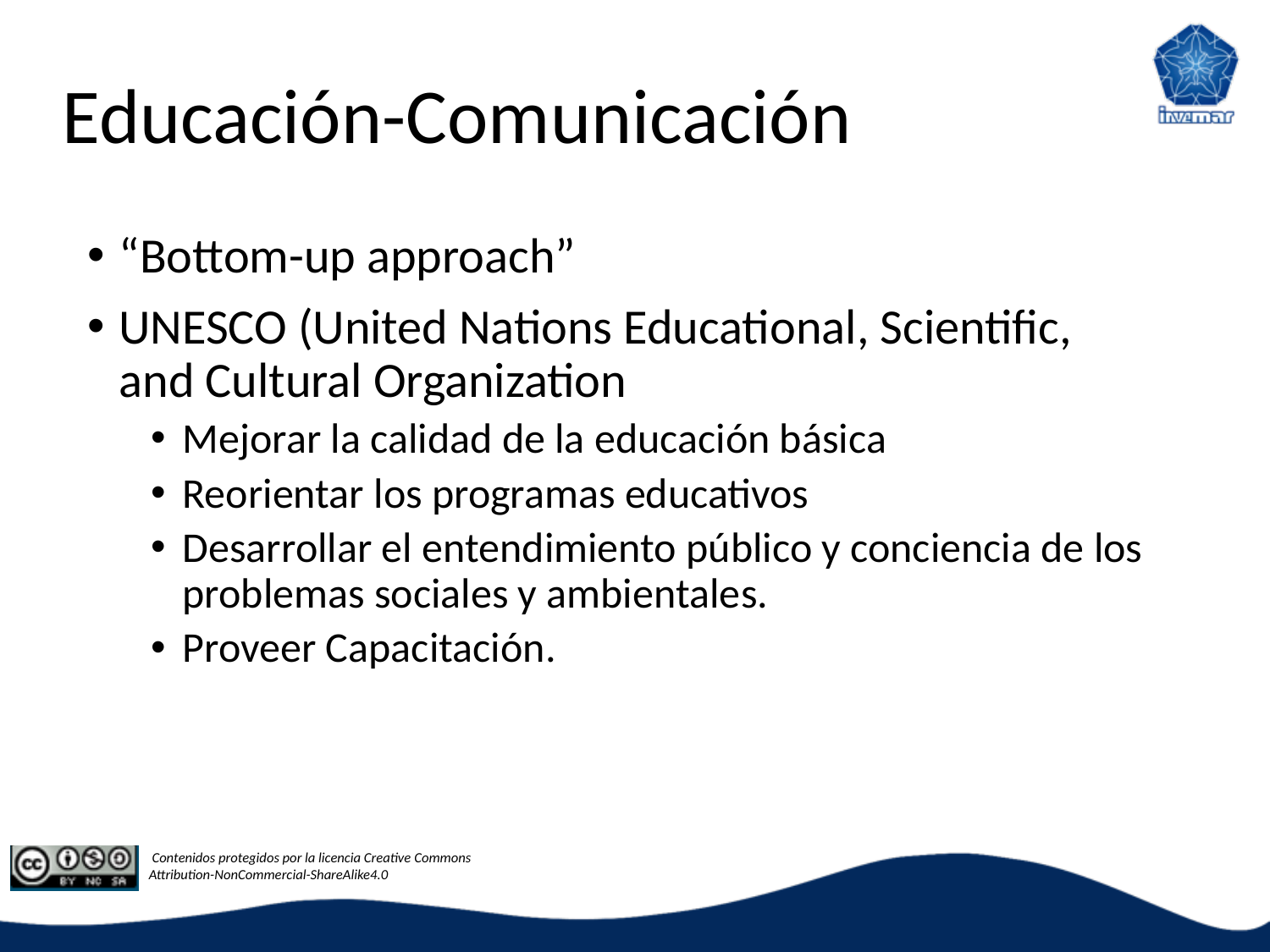

Educación-Comunicación
“Bottom-up approach”
UNESCO (United Nations Educational, Scientific, and Cultural Organization
Mejorar la calidad de la educación básica
Reorientar los programas educativos
Desarrollar el entendimiento público y conciencia de los problemas sociales y ambientales.
Proveer Capacitación.